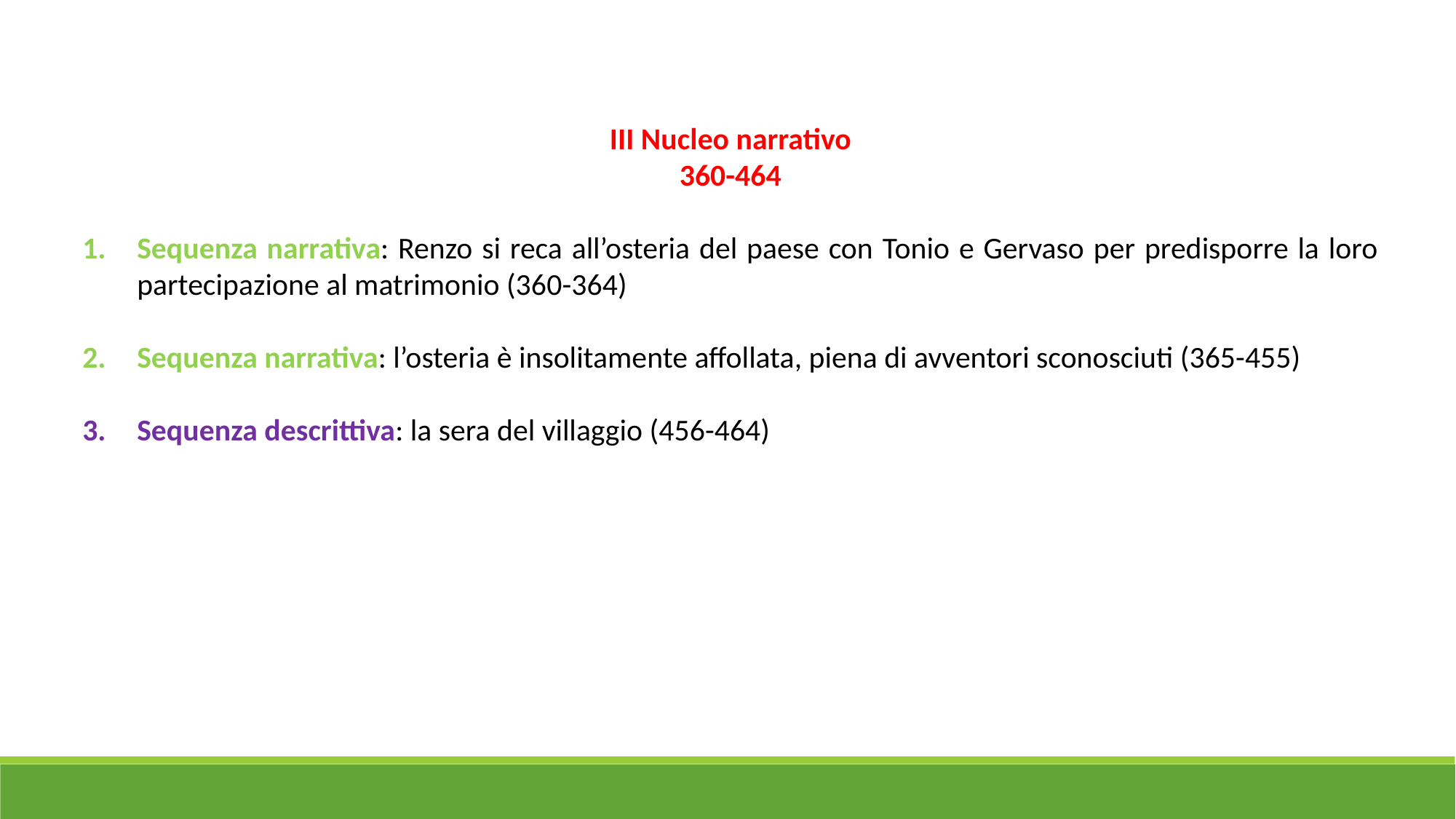

III Nucleo narrativo
360-464

Sequenza narrativa: Renzo si reca all’osteria del paese con Tonio e Gervaso per predisporre la loro partecipazione al matrimonio (360-364)

Sequenza narrativa: l’osteria è insolitamente affollata, piena di avventori sconosciuti (365-455)

Sequenza descrittiva: la sera del villaggio (456-464)